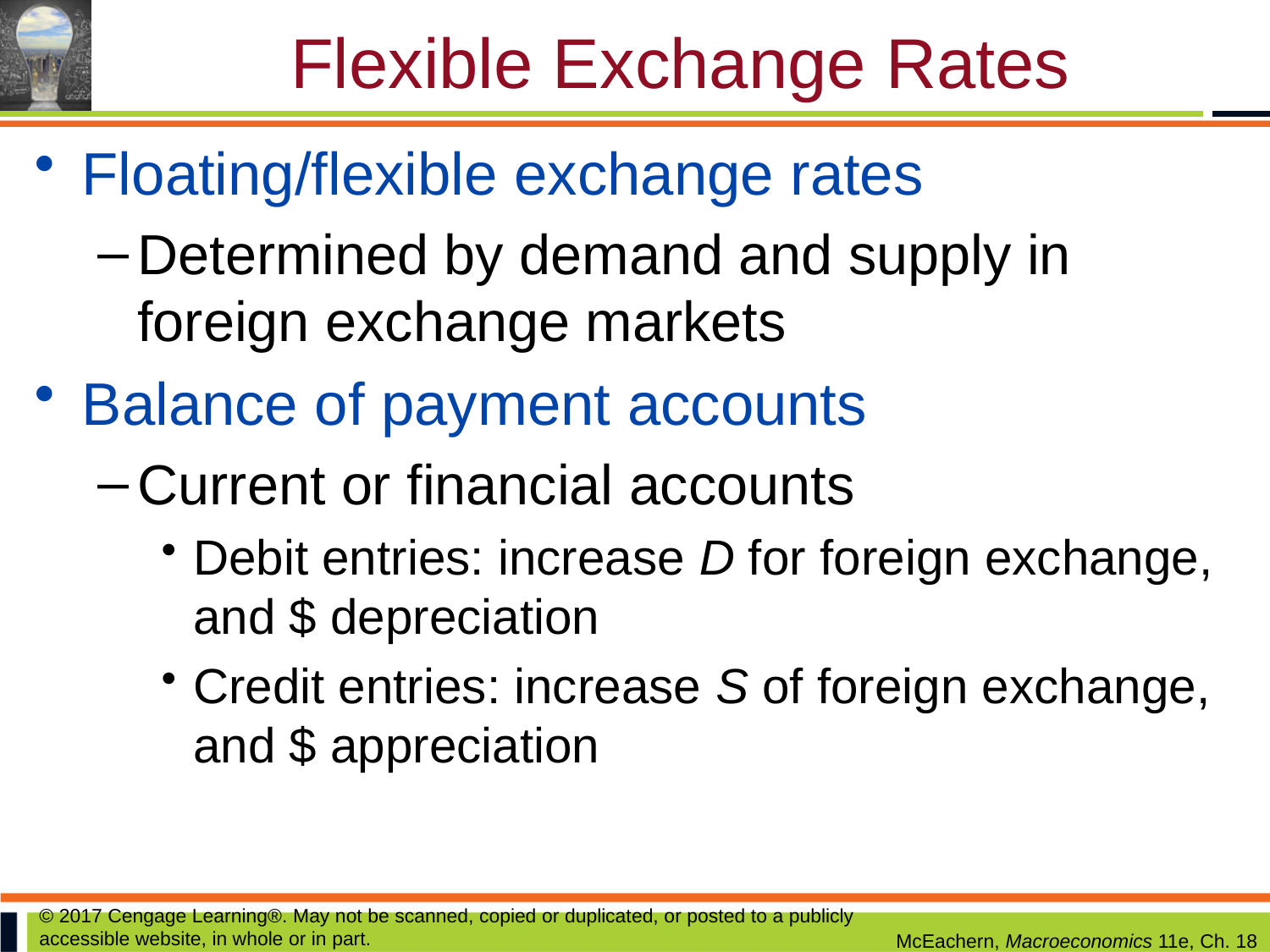

# Flexible Exchange Rates
Floating/flexible exchange rates
Determined by demand and supply in foreign exchange markets
Balance of payment accounts
Current or financial accounts
Debit entries: increase D for foreign exchange, and $ depreciation
Credit entries: increase S of foreign exchange, and $ appreciation
© 2017 Cengage Learning®. May not be scanned, copied or duplicated, or posted to a publicly accessible website, in whole or in part.